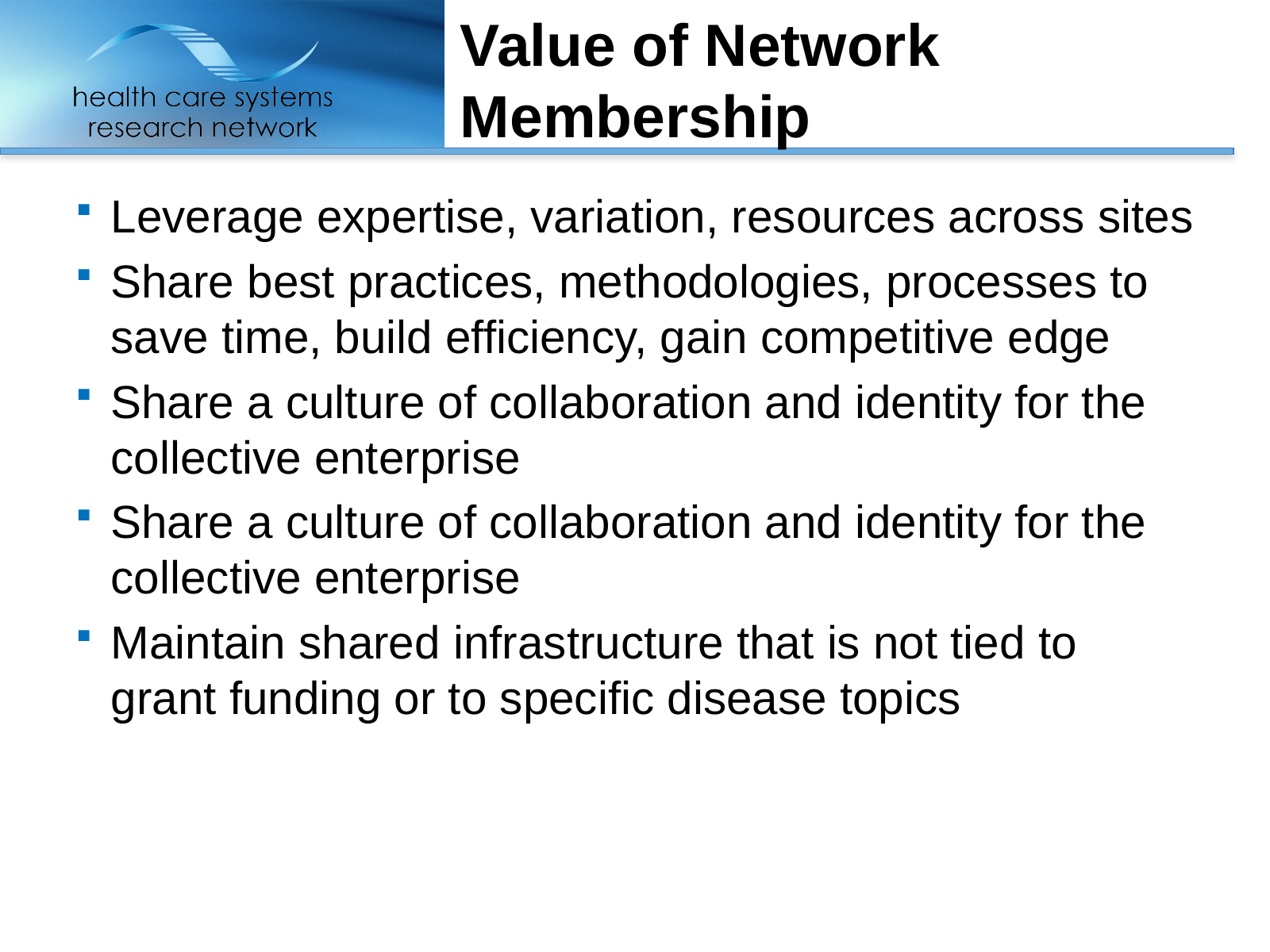

# Value of Network Membership
Leverage expertise, variation, resources across sites
Share best practices, methodologies, processes to save time, build efficiency, gain competitive edge
Share a culture of collaboration and identity for the collective enterprise
Share a culture of collaboration and identity for the collective enterprise
Maintain shared infrastructure that is not tied to grant funding or to specific disease topics